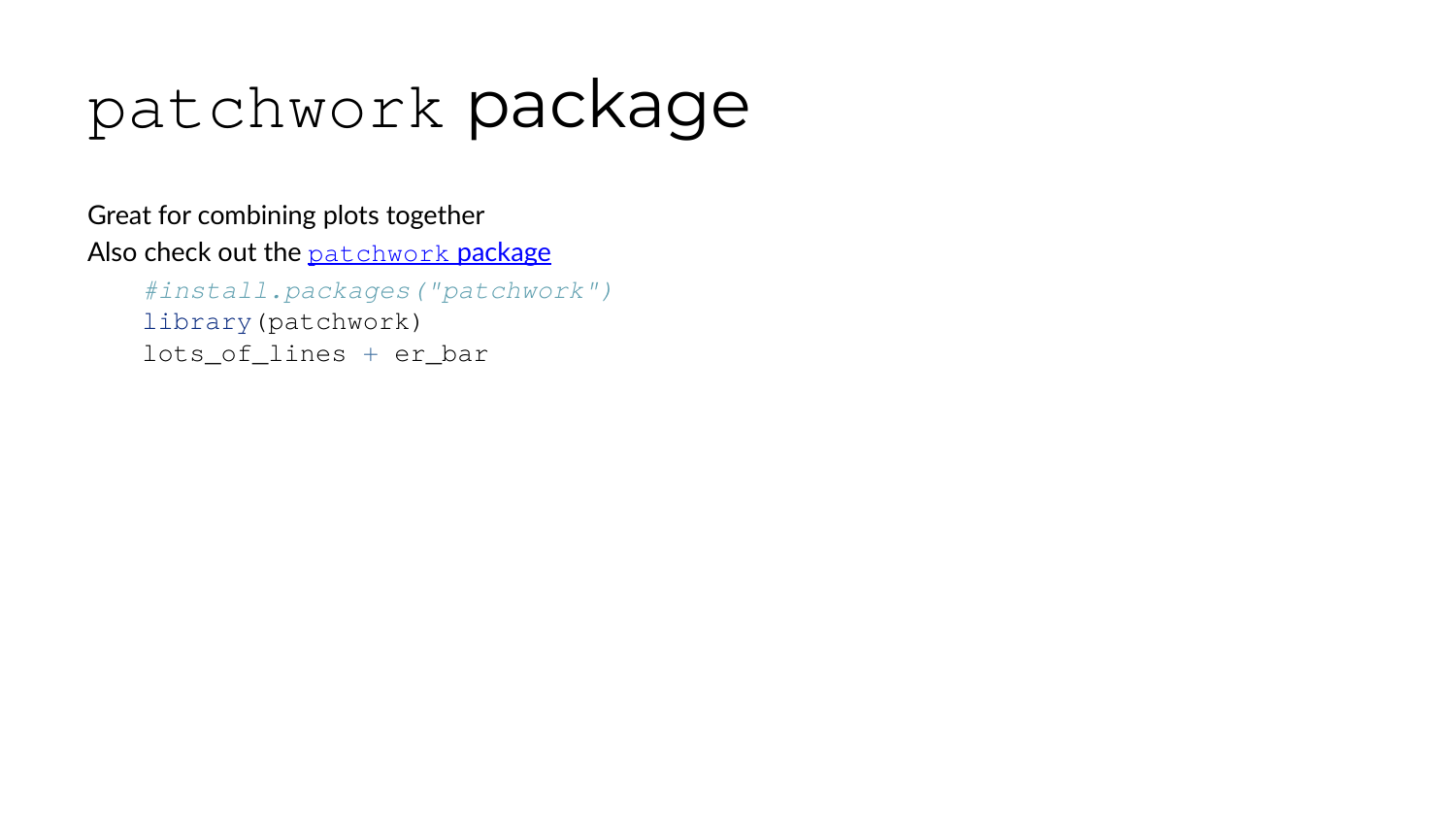

# patchwork package
Great for combining plots together
Also check out the patchwork package
#install.packages("patchwork")
library(patchwork)
lots_of_lines + er_bar